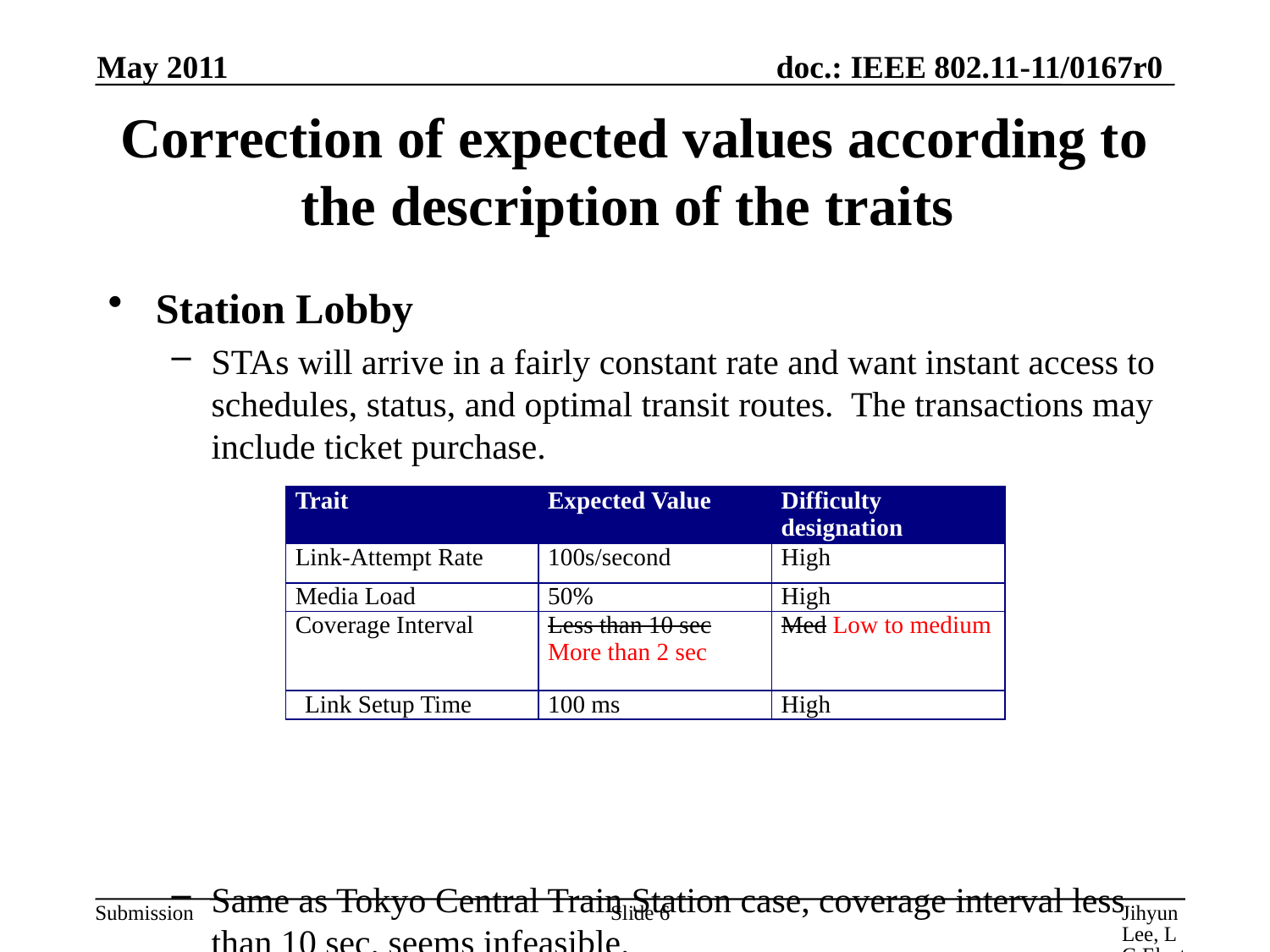

May 2011
# Correction of expected values according to the description of the traits
Station Lobby
STAs will arrive in a fairly constant rate and want instant access to schedules, status, and optimal transit routes.  The transactions may include ticket purchase.

Same as Tokyo Central Train Station case, coverage interval less than 10 sec. seems infeasible.

| Trait | Expected Value | Difficulty designation |
| --- | --- | --- |
| Link-Attempt Rate | 100s/second | High |
| Media Load | 50% | High |
| Coverage Interval | Less than 10 sec More than 2 sec | Med Low to medium |
| Link Setup Time | 100 ms | High |
Slide 6
Jihyun Lee, LG Electronics